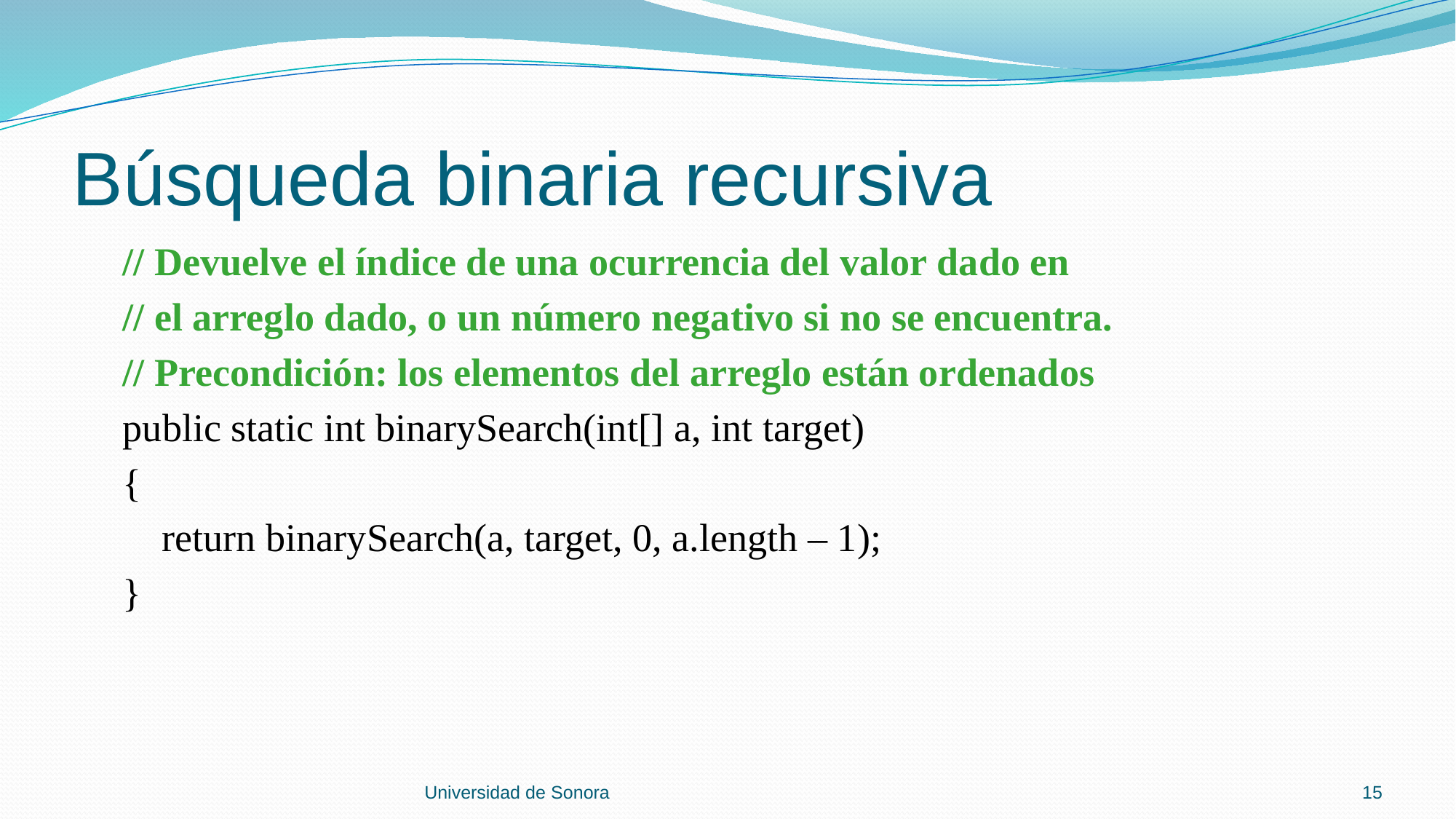

# Búsqueda binaria recursiva
    // Devuelve el índice de una ocurrencia del valor dado en
    // el arreglo dado, o un número negativo si no se encuentra.
    // Precondición: los elementos del arreglo están ordenados
    public static int binarySearch(int[] a, int target)
    {
        return binarySearch(a, target, 0, a.length – 1);
    }

Universidad de Sonora
15